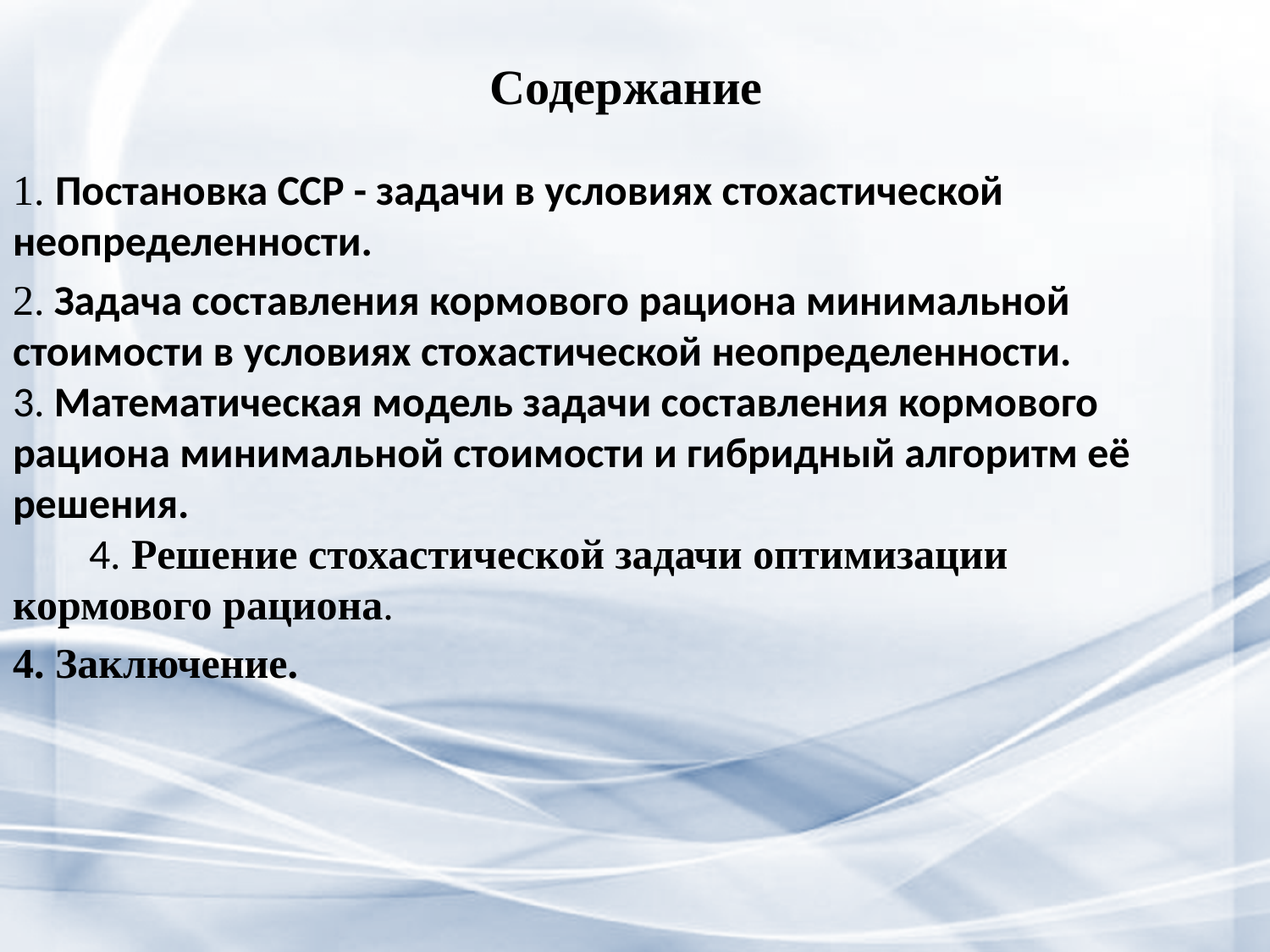

# Содержание
1. Постановка ССР - задачи в условиях стохастической неопределенности.
2. Задача составления кормового рациона минимальной стоимости в условиях стохастической неопределенности.
3. Математическая модель задачи составления кормового рациона минимальной стоимости и гибридный алгоритм её решения.                                                                                                                         4. Решение стохастической задачи оптимизации                     кормового рациона.
4. Заключение.